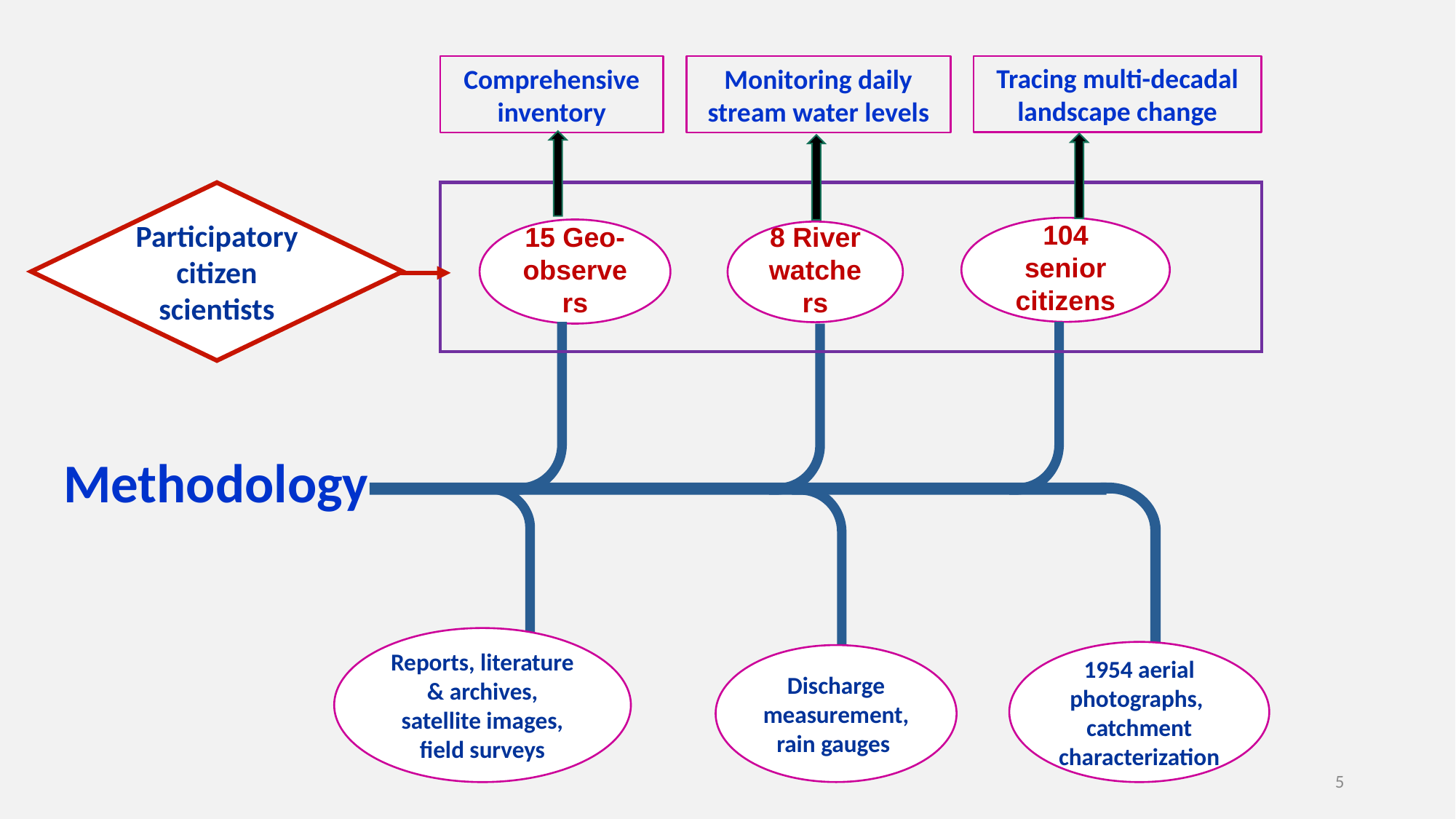

#
Tracing multi-decadal landscape change
Comprehensive inventory
Monitoring daily stream water levels

Participatory citizen scientists
104 senior citizens
15 Geo-observers
8 River watchers

Methodology

Reports, literature & archives, satellite images, field surveys
1954 aerial photographs,
catchment characterization
Discharge measurement, rain gauges
5